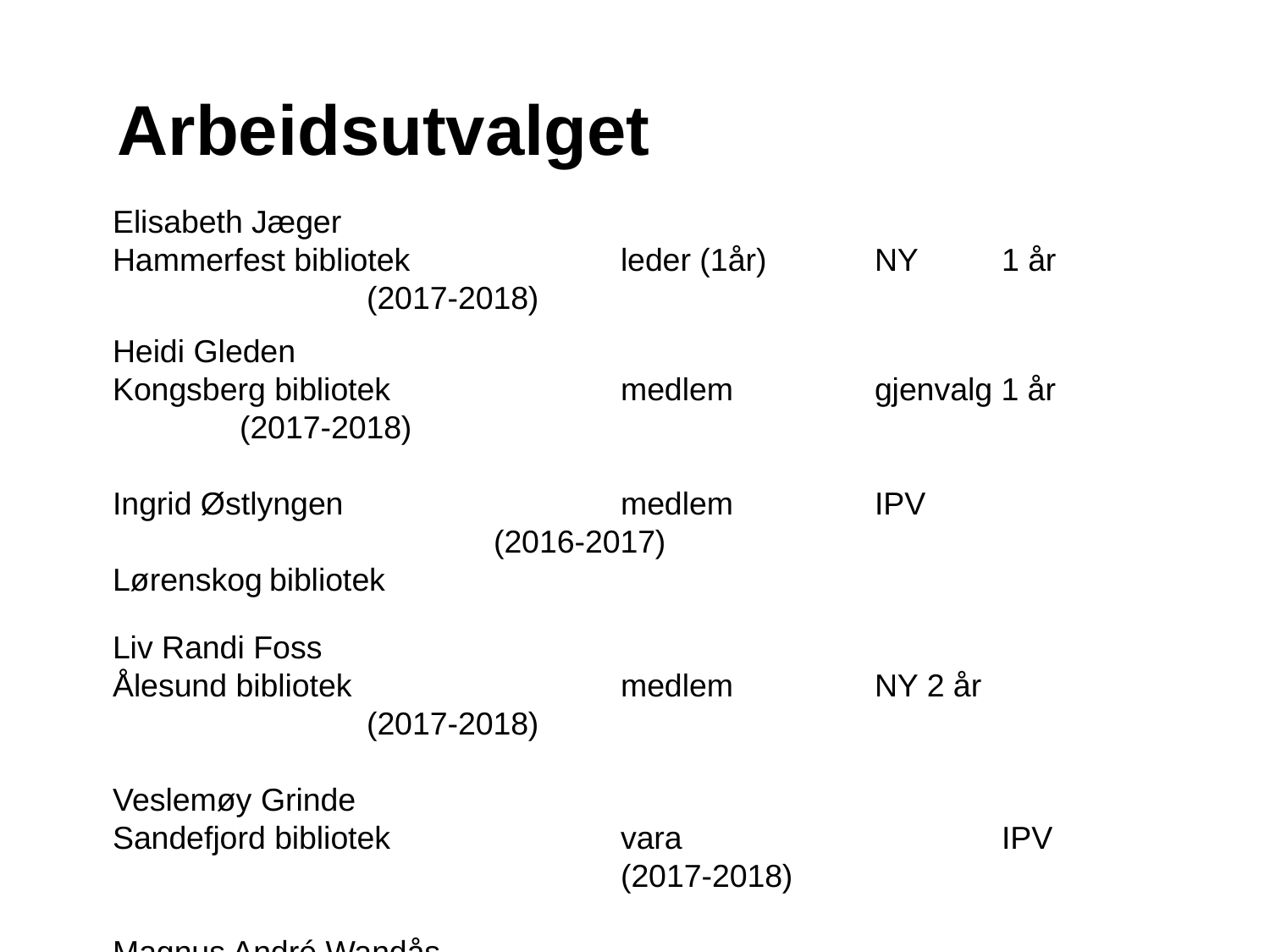

Arbeidsutvalget
Elisabeth Jæger
Hammerfest bibliotek		leder (1år)    	NY 	1 år  		(2017-2018)
Heidi Gleden
Kongsberg bibliotek		medlem		gjenvalg 1 år 	(2017-2018)
Ingrid Østlyngen			medlem 		IPV				(2016-2017)
Lørenskog bibliotek
Liv Randi Foss
Ålesund bibliotek			medlem		NY 2 år			(2017-2018)
Veslemøy Grinde
Sandefjord bibliotek		vara			IPV				(2017-2018)

Magnus André Wandås
Ullensaker bibliotek		vara			NY 2 år	       		(2017-2018)